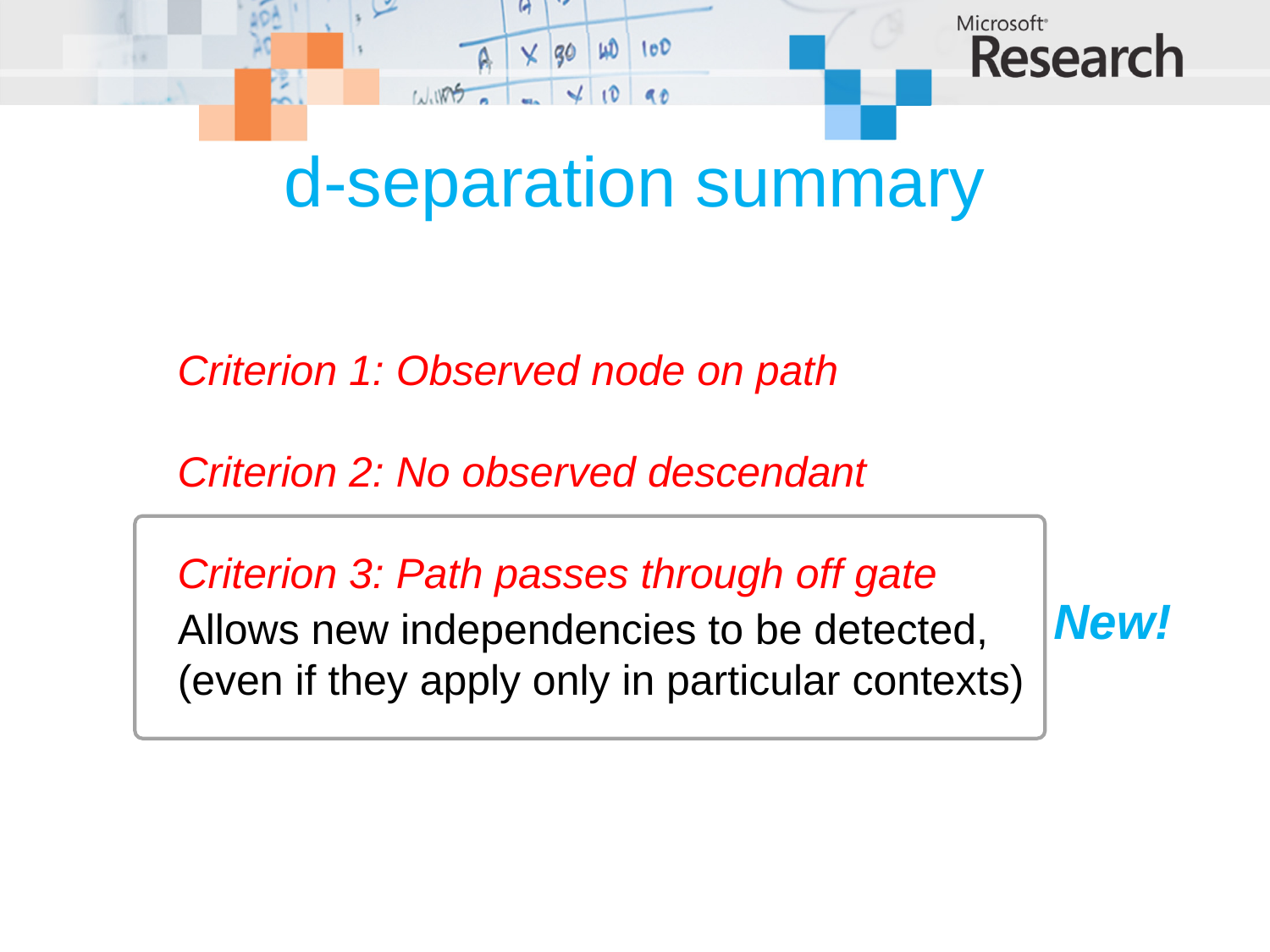

# d-separation summary
Criterion 1: Observed node on path
Criterion 2: No observed descendant
Criterion 3: Path passes through off gate

New!
Allows new independencies to be detected,
(even if they apply only in particular contexts)